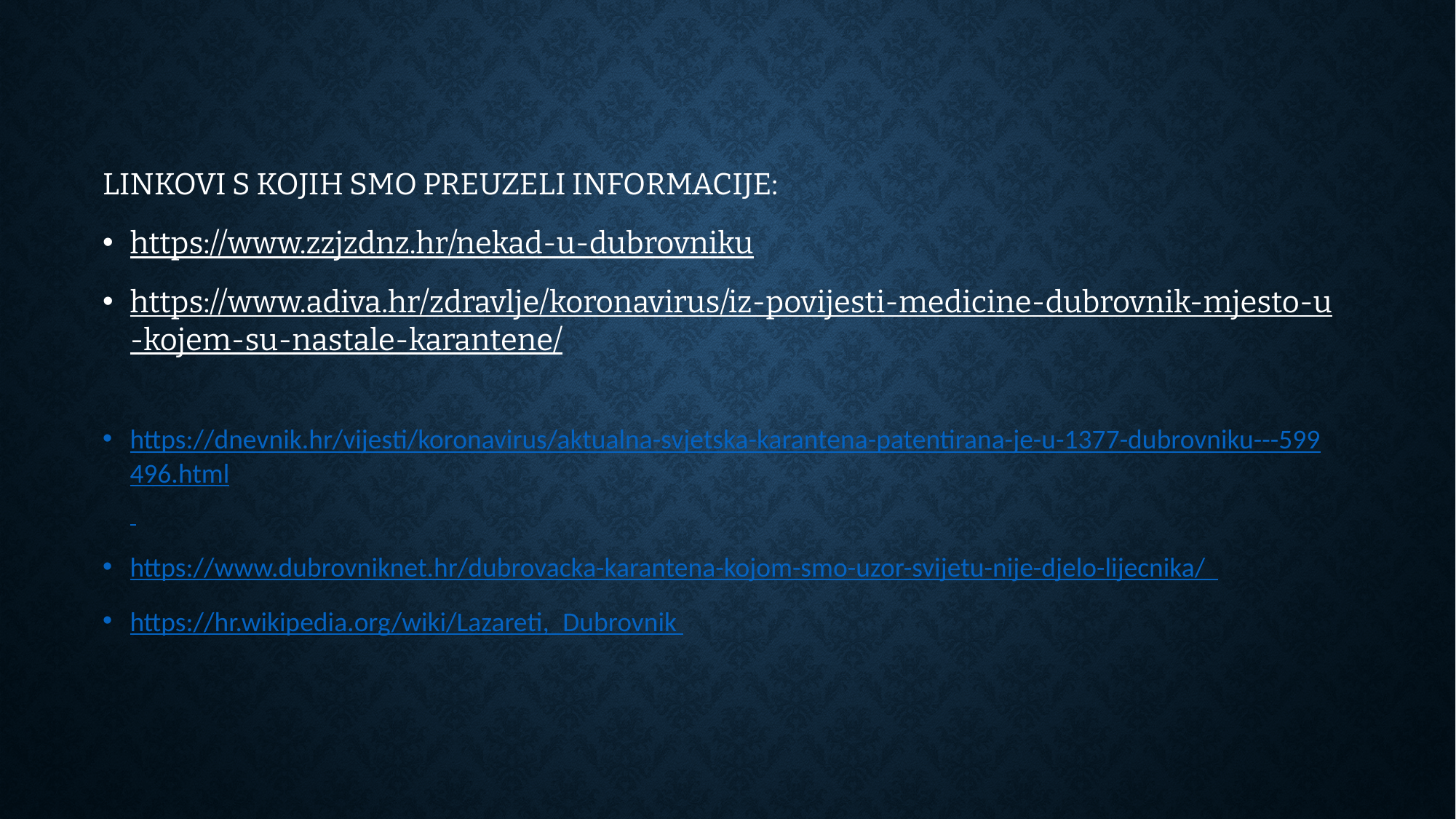

LINKOVI S KOJIH SMO PREUZELI INFORMACIJE:
https://www.zzjzdnz.hr/nekad-u-dubrovniku
https://www.adiva.hr/zdravlje/koronavirus/iz-povijesti-medicine-dubrovnik-mjesto-u-kojem-su-nastale-karantene/
https://dnevnik.hr/vijesti/koronavirus/aktualna-svjetska-karantena-patentirana-je-u-1377-dubrovniku---599496.html
https://www.dubrovniknet.hr/dubrovacka-karantena-kojom-smo-uzor-svijetu-nije-djelo-lijecnika/
https://hr.wikipedia.org/wiki/Lazareti,_Dubrovnik